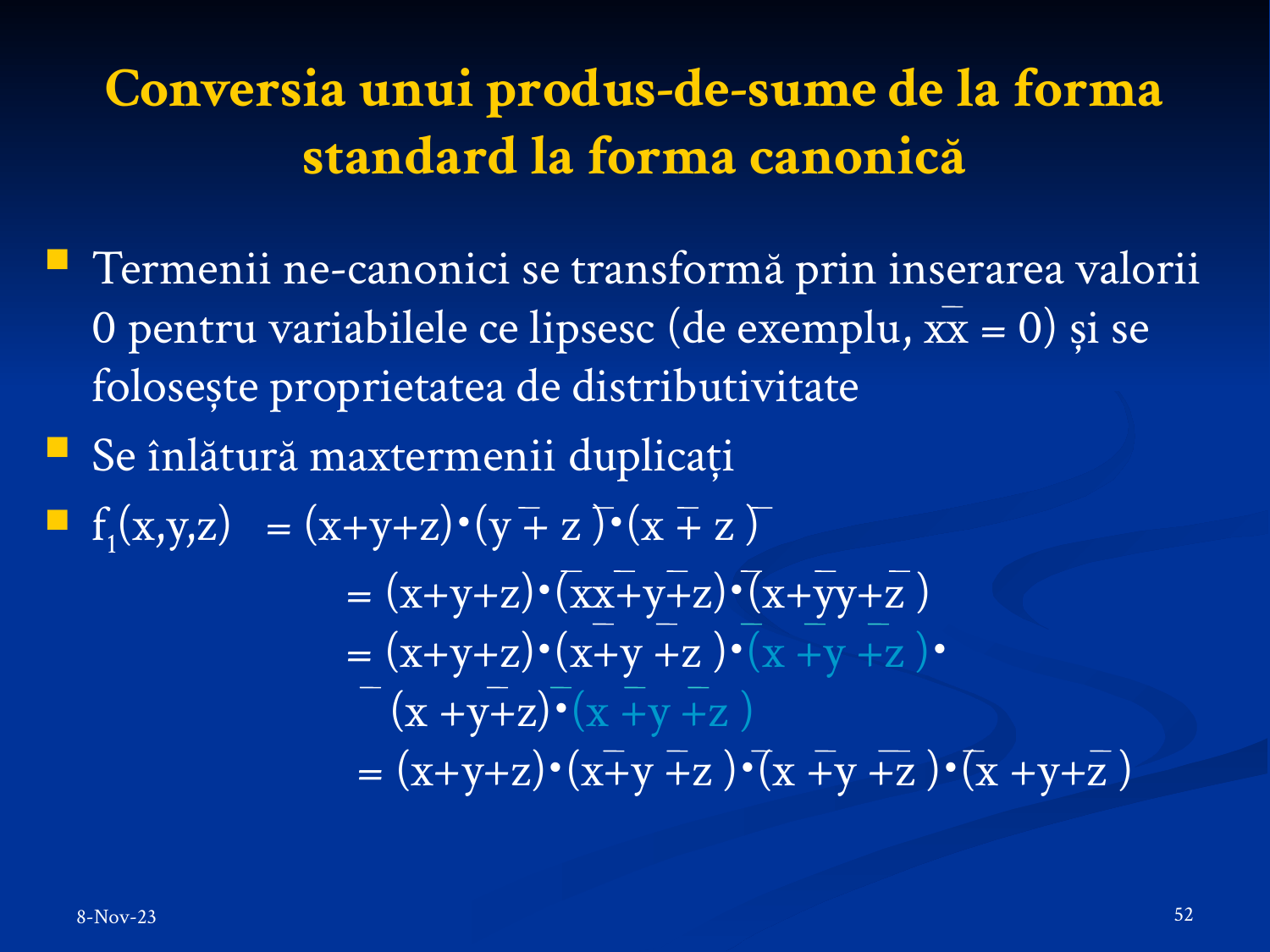

# Conversia unui produs-de-sume de la forma standard la forma canonică
Termenii ne-canonici se transformă prin inserarea valorii 0 pentru variabilele ce lipsesc (de exemplu, xx = 0) şi se foloseşte proprietatea de distributivitate
Se înlătură maxtermenii duplicaţi
f1(x,y,z)   = (x+y+z)•(y + z )•(x + z )
	        	= (x+y+z)•(xx+y+z)•(x+yy+z )
	 	= (x+y+z)•(x+y +z )•(x +y +z )•
		    (x +y+z)•(x +y +z )
		 = (x+y+z)•(x+y +z )•(x +y +z )•(x +y+z )

  52
8-Nov-23